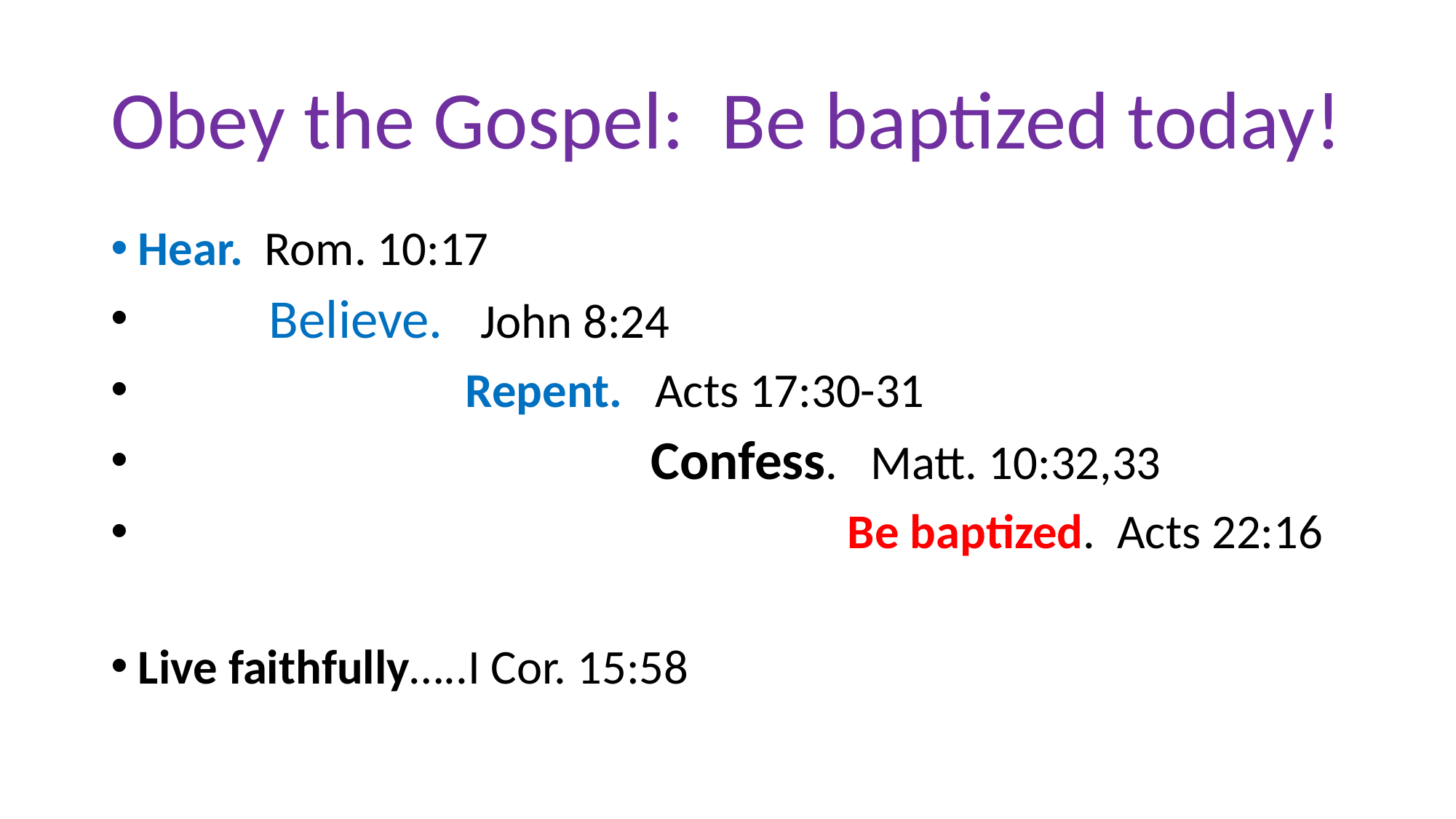

# Obey the Gospel:  Be baptized today!
Hear.  Rom. 10:17
            Believe.   John 8:24
                              Repent.   Acts 17:30-31
                                               Confess.   Matt. 10:32,33
                                                                 Be baptized.  Acts 22:16

Live faithfully…..I Cor. 15:58